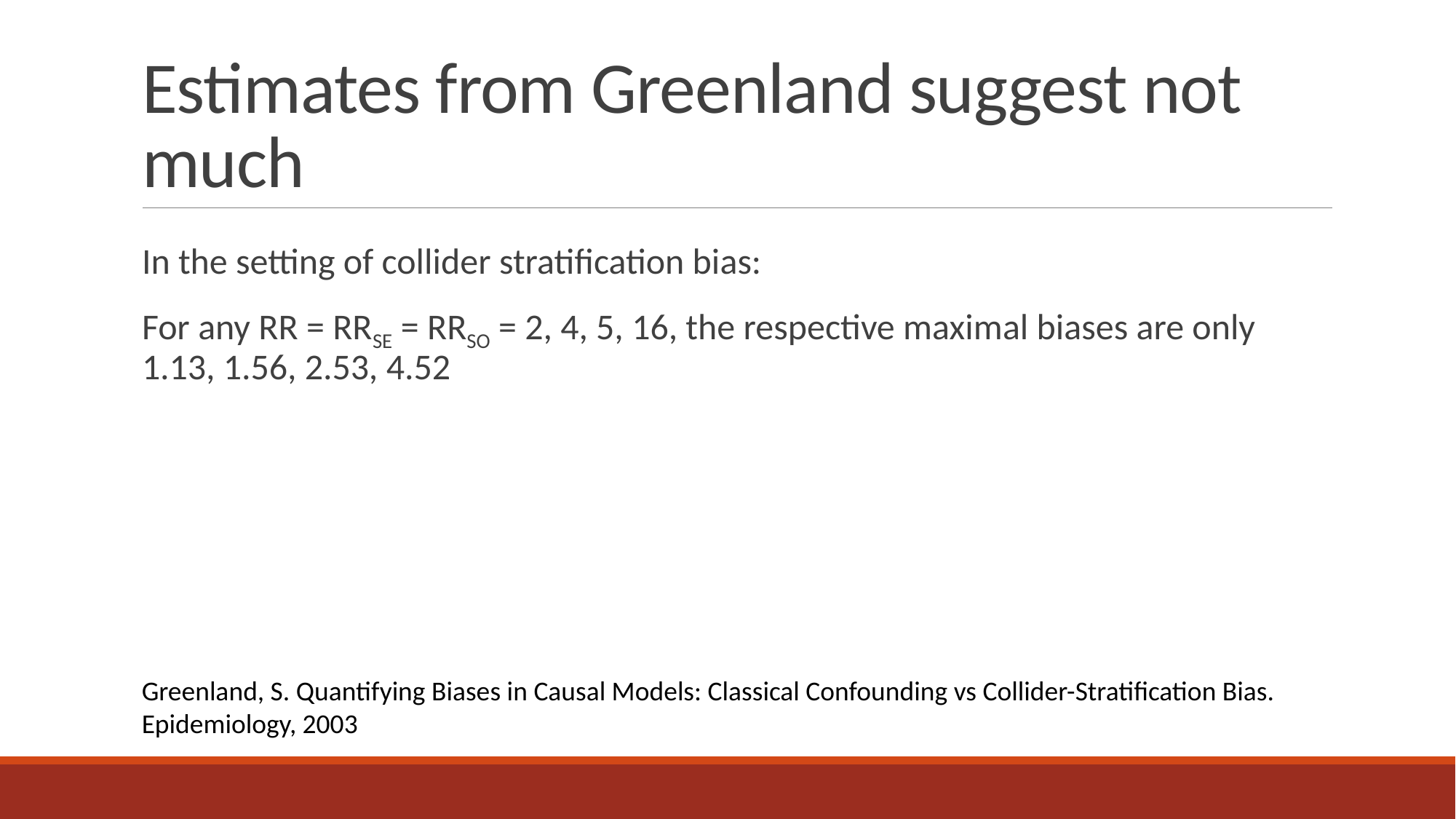

# Estimates from Greenland suggest not much
In the setting of collider stratification bias:
For any RR = RRSE = RRSO = 2, 4, 5, 16, the respective maximal biases are only 1.13, 1.56, 2.53, 4.52

Greenland, S. Quantifying Biases in Causal Models: Classical Confounding vs Collider-Stratification Bias. Epidemiology, 2003